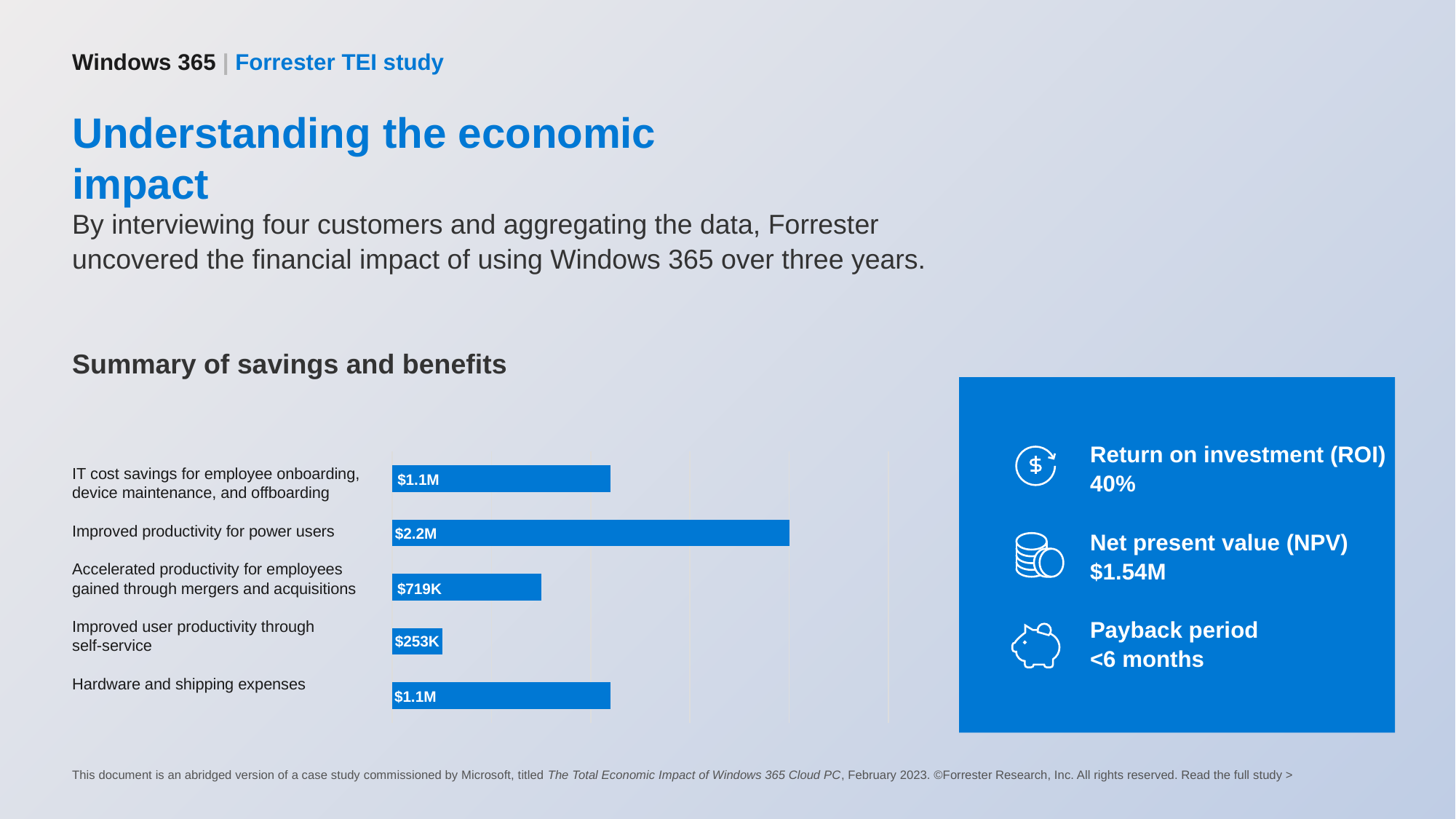

Windows 365 | Forrester TEI study
Understanding the economic impact
By interviewing four customers and aggregating the data, Forrester uncovered the financial impact of using Windows 365 over three years.
Summary of savings and benefits

Return on investment (ROI)
40%
Net present value (NPV)
$1.54M
Payback period
<6 months

### Chart

| Category | Series 1 |
|---|---|
| Category 1 | 1100000.0 |
| Category 4 | 253000.0 |
|  | 753000.0 |
| Category 2 | 2000000.0 |
| Category 1 | 1100000.0 |
IT cost savings for employee onboarding, device maintenance, and offboarding
Improved productivity for power users
Accelerated productivity for employees gained through mergers and acquisitions
Improved user productivity through
self-service
Hardware and shipping expenses
$1.1M
$2.2M

$719K

$253K
$1.1M
This document is an abridged version of a case study commissioned by Microsoft, titled The Total Economic Impact of Windows 365 Cloud PC, February 2023. ©️Forrester Research, Inc. All rights reserved. Read the full study >